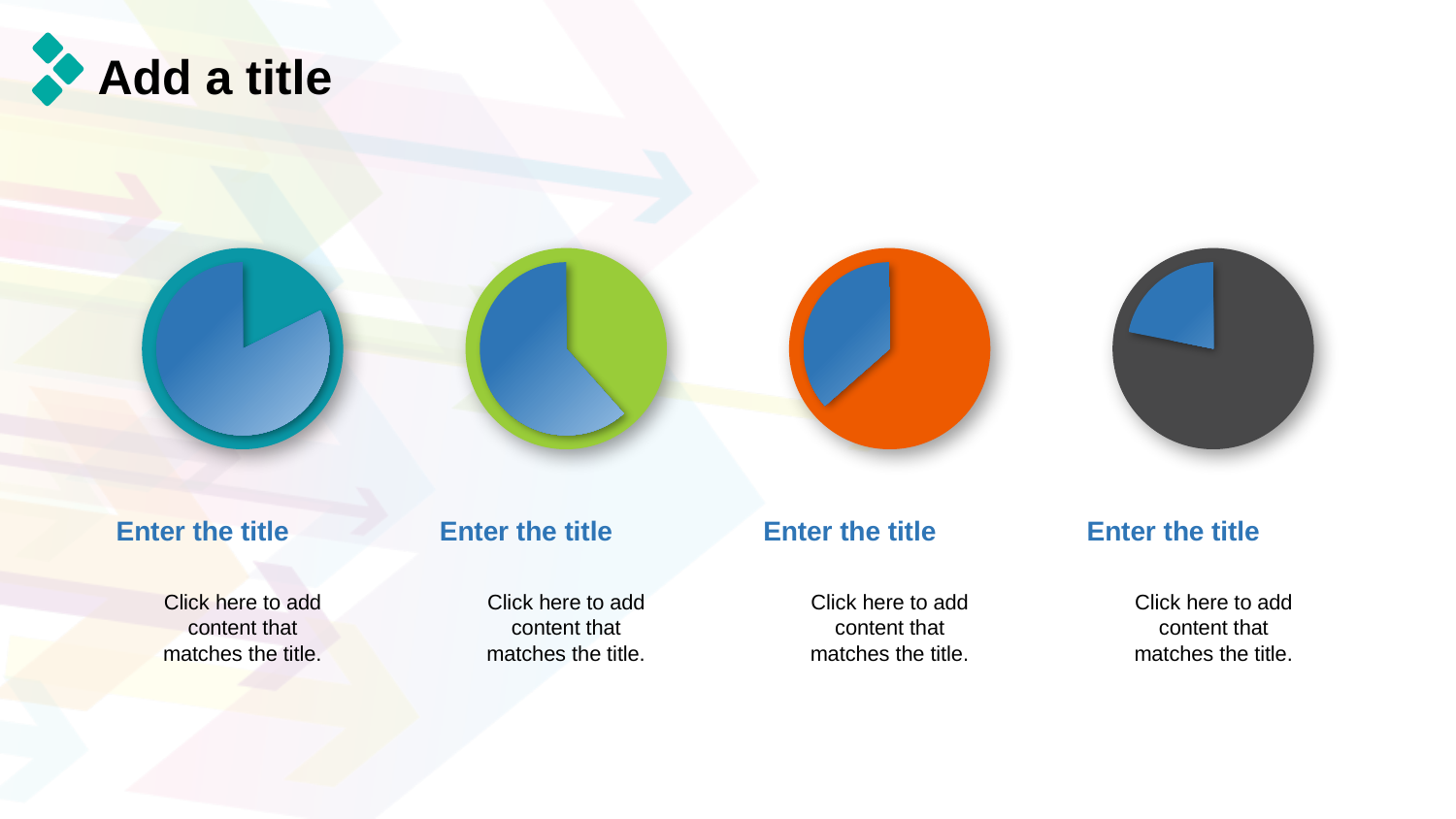

Add a title

Enter the title
Click here to add content that matches the title.
Enter the title
Click here to add content that matches the title.
Enter the title
Click here to add content that matches the title.
Enter the title
Click here to add content that matches the title.